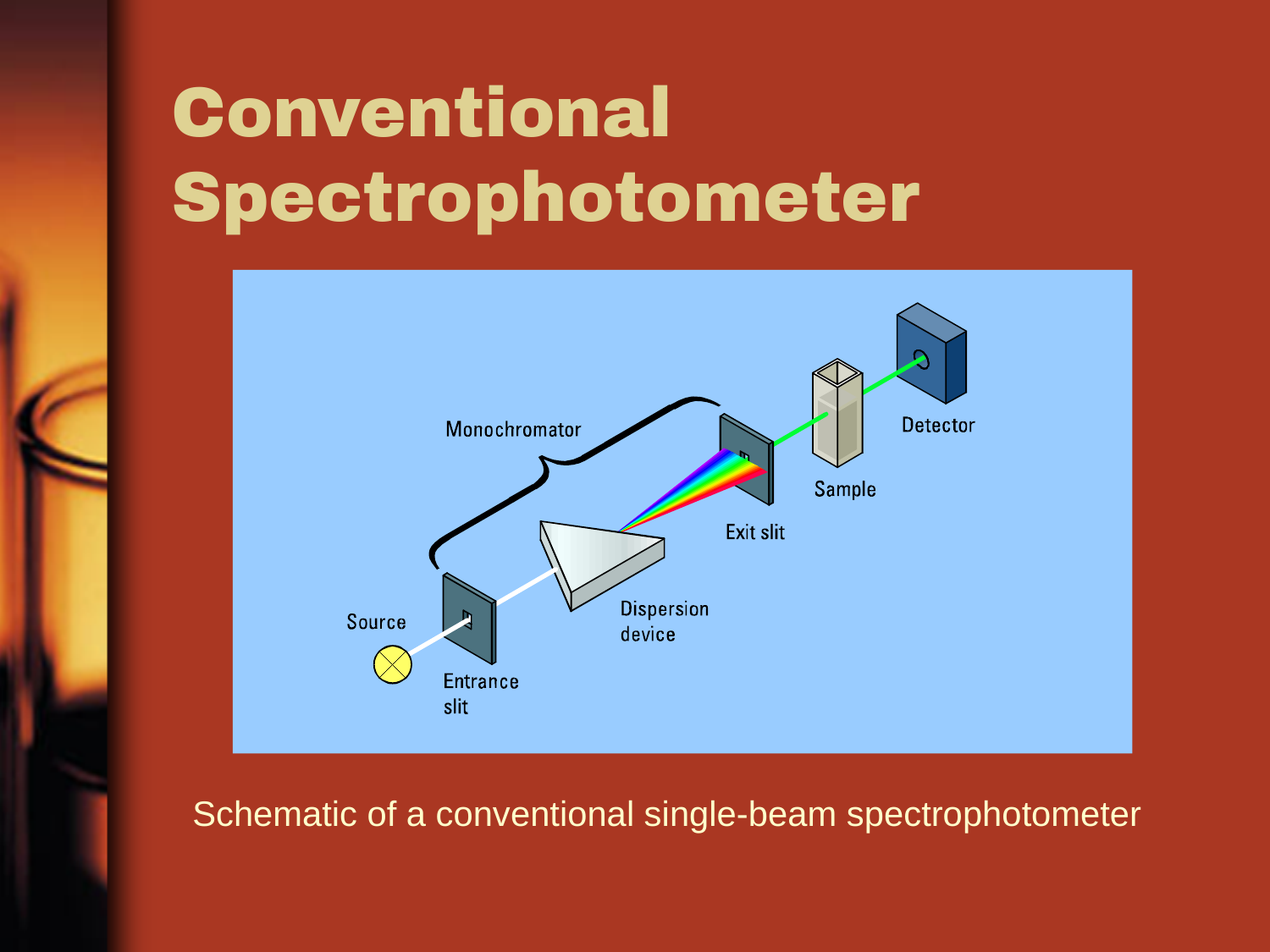

# Conventional Spectrophotometer

Schematic of a conventional single-beam spectrophotometer